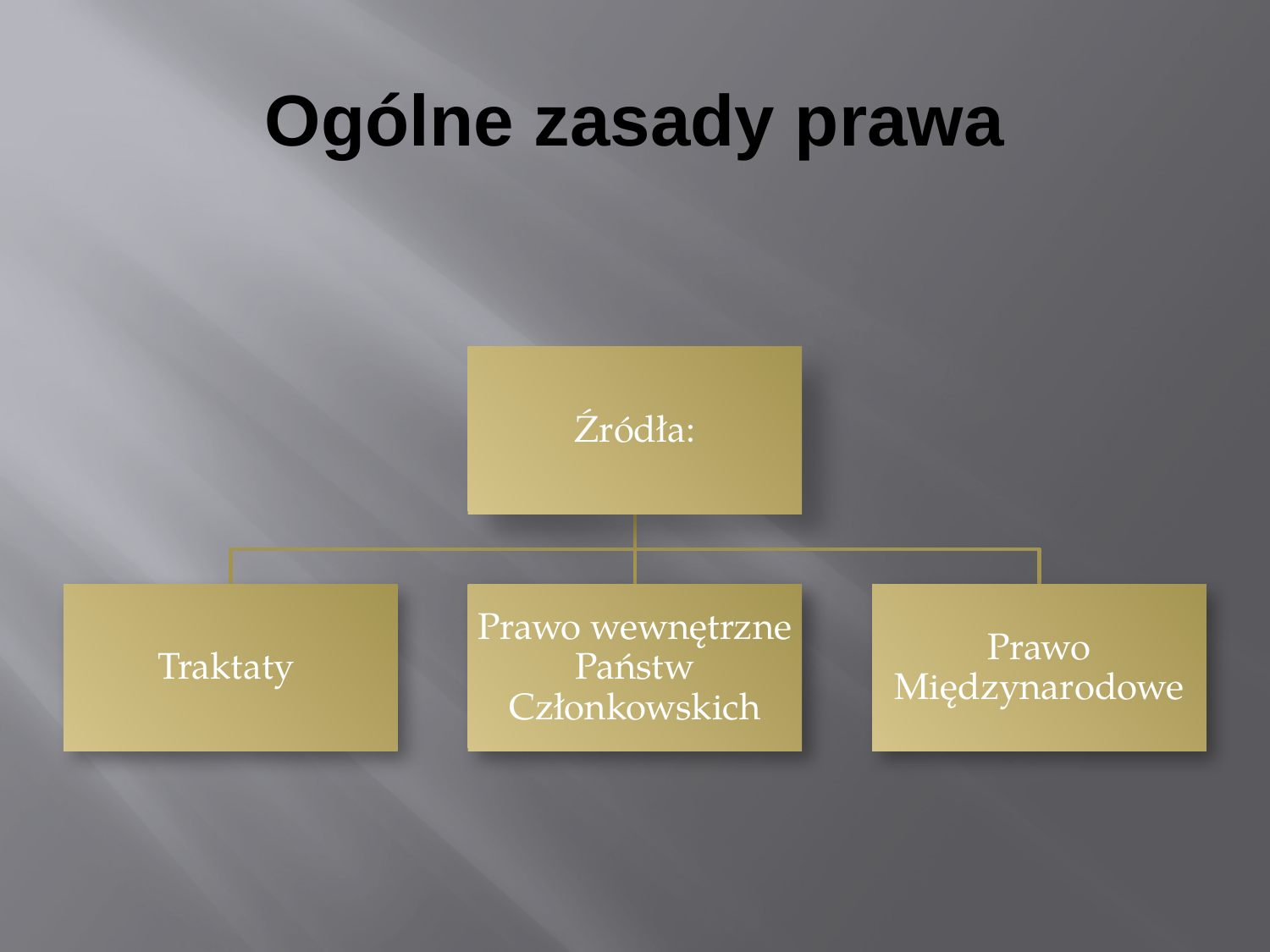

# Ogólne zasady prawa
Źródła:
Traktaty
Prawo wewnętrzne Państw Członkowskich
Prawo Międzynarodowe